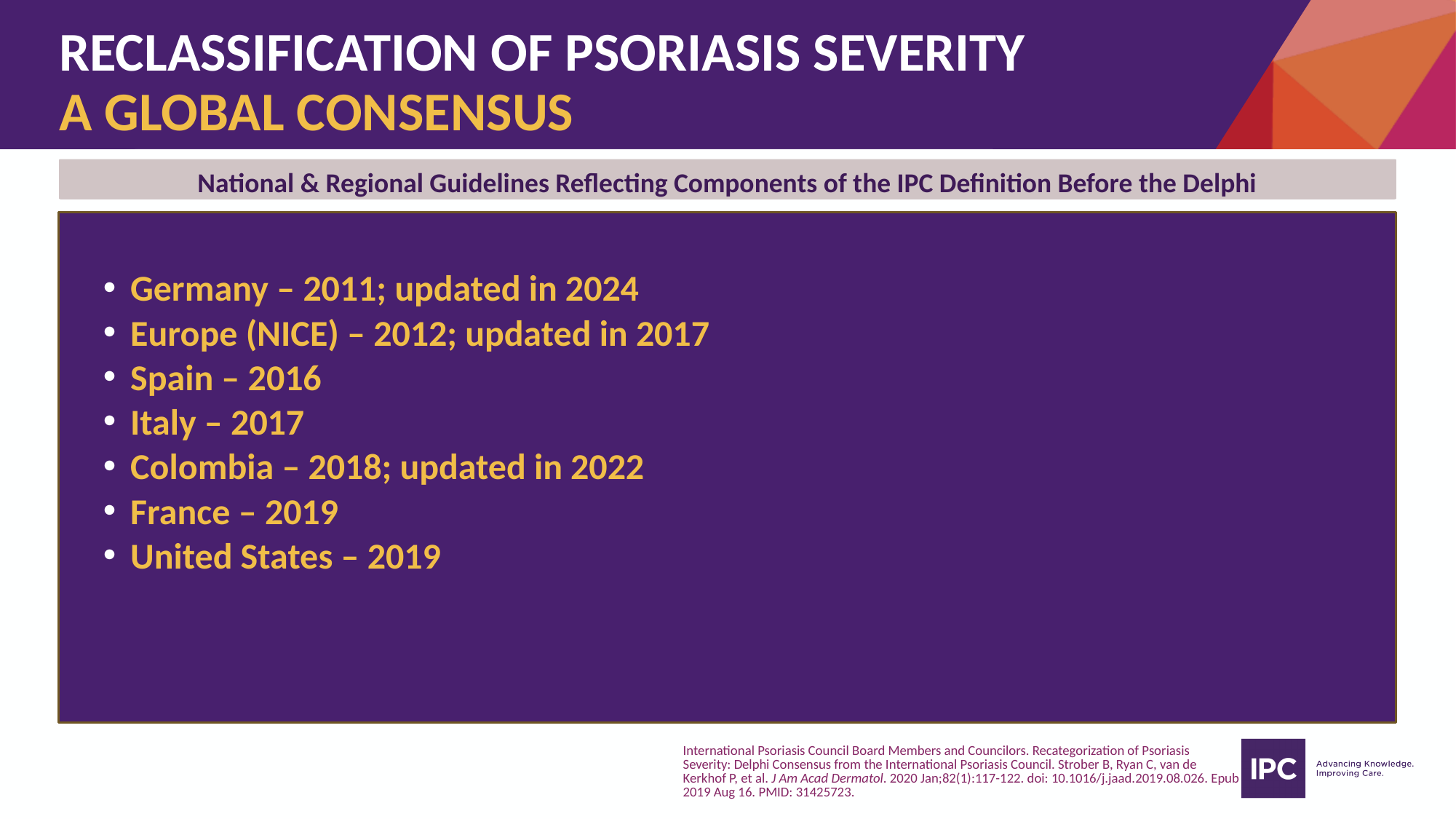

# RECLASSIFICATION OF PSORIASIS SEVERITY A GLOBAL CONSENSUS

National & Regional Guidelines Reflecting Components of the IPC Definition Before the Delphi

Germany – 2011; updated in 2024
Europe (NICE) – 2012; updated in 2017
Spain – 2016
Italy – 2017
Colombia – 2018; updated in 2022
France – 2019
United States – 2019

International Psoriasis Council Board Members and Councilors. Recategorization of Psoriasis Severity: Delphi Consensus from the International Psoriasis Council. Strober B, Ryan C, van de Kerkhof P, et al. J Am Acad Dermatol. 2020 Jan;82(1):117-122. doi: 10.1016/j.jaad.2019.08.026. Epub 2019 Aug 16. PMID: 31425723.